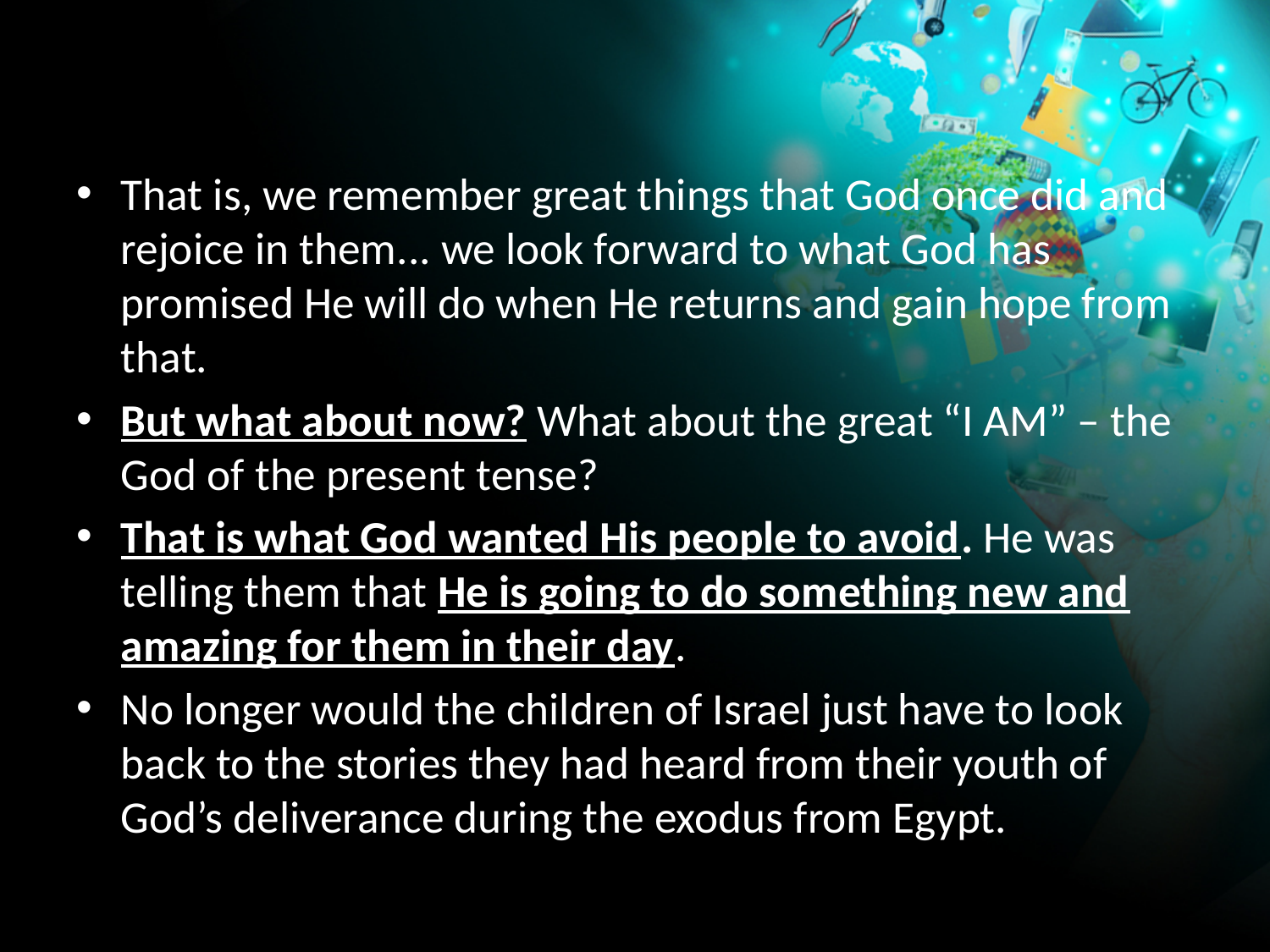

That is, we remember great things that God once did and rejoice in them... we look forward to what God has promised He will do when He returns and gain hope from that.
But what about now? What about the great “I AM” – the God of the present tense?
That is what God wanted His people to avoid. He was telling them that He is going to do something new and amazing for them in their day.
No longer would the children of Israel just have to look back to the stories they had heard from their youth of God’s deliverance during the exodus from Egypt.